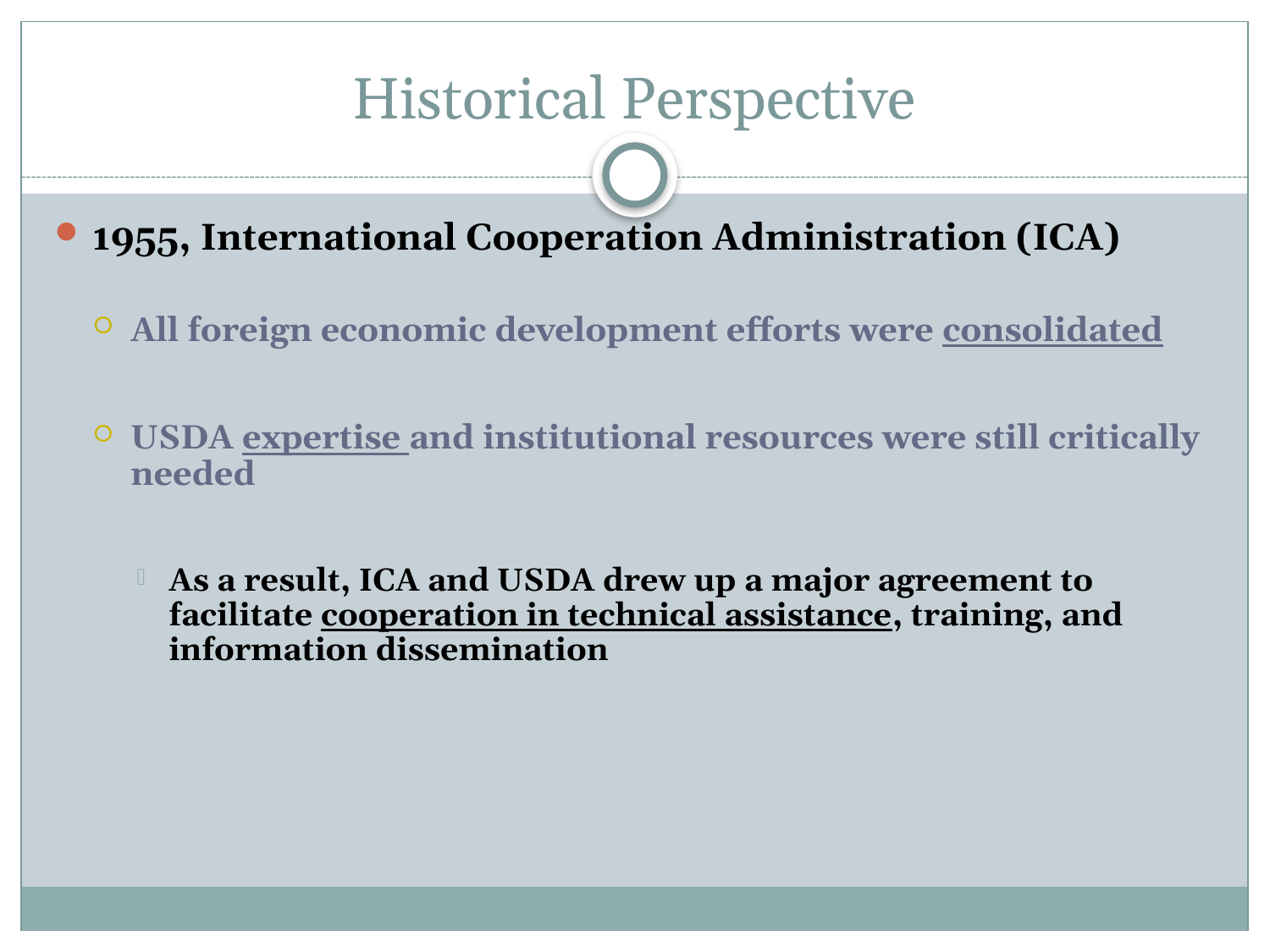

# Historical Perspective
1955, International Cooperation Administration (ICA)

All foreign economic development efforts were consolidated

USDA expertise and institutional resources were still critically needed

As a result, ICA and USDA drew up a major agreement to facilitate cooperation in technical assistance, training, and information dissemination